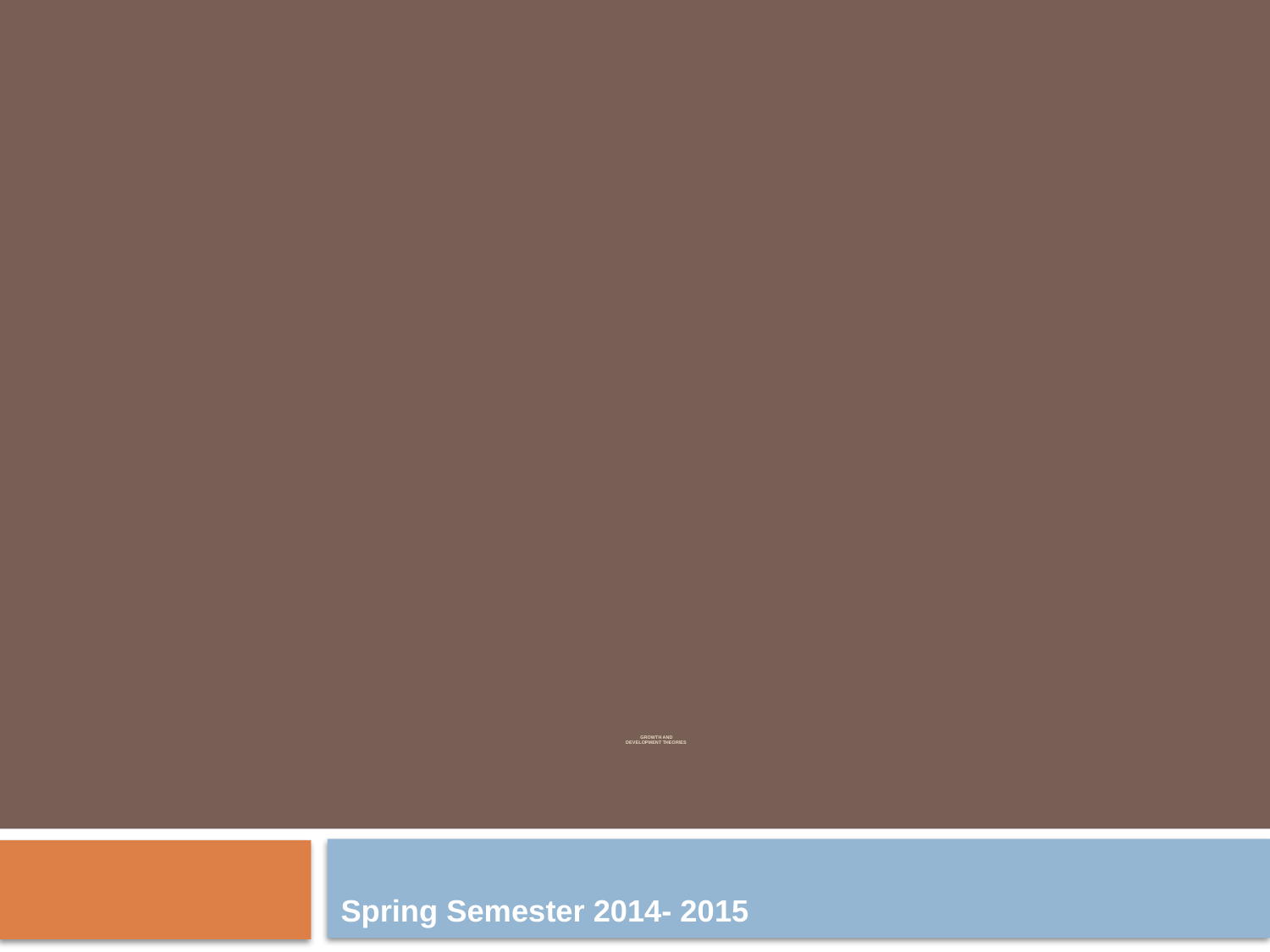

# Growth and Development theories

Spring Semester 2014- 2015